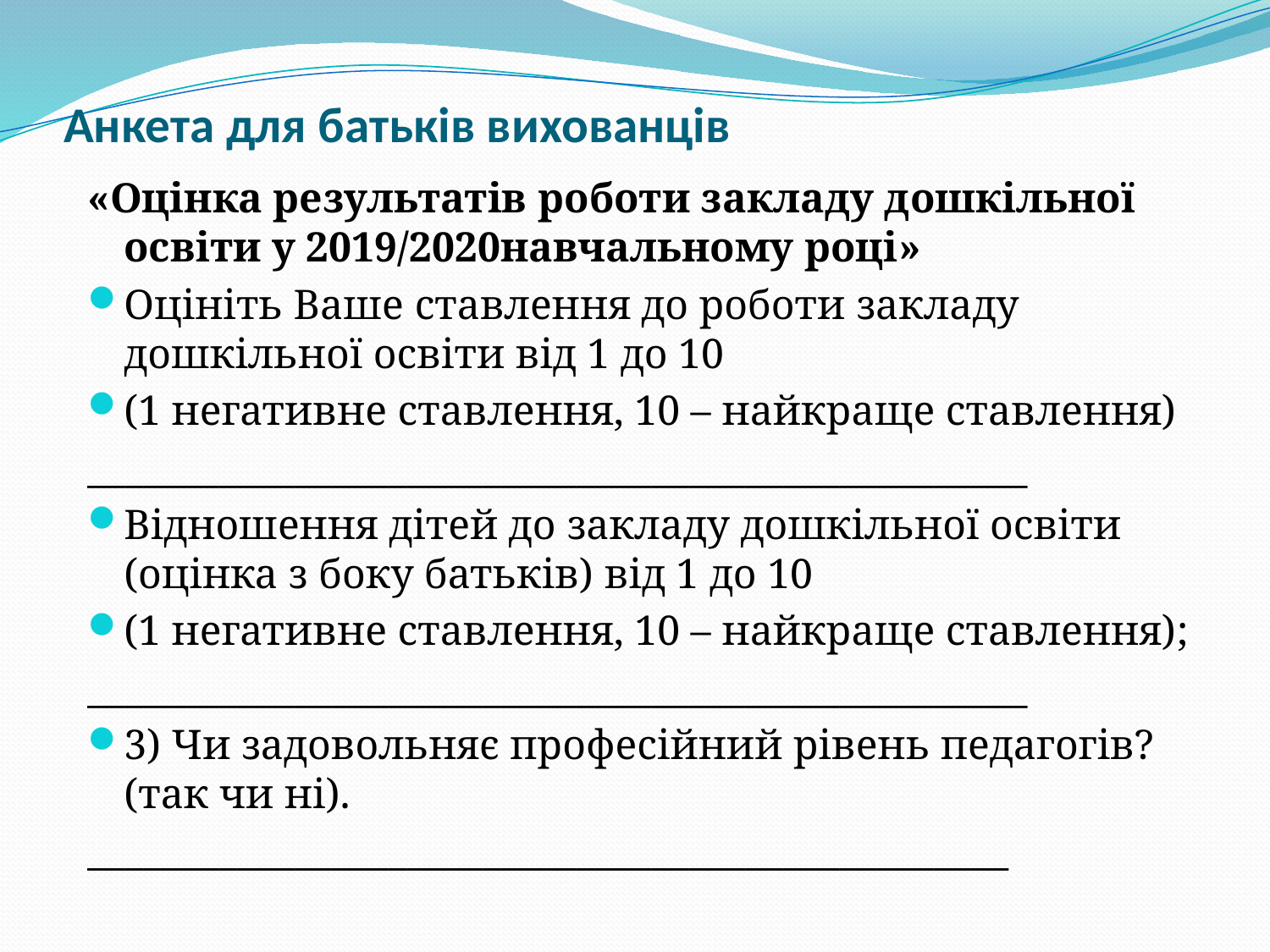

# Анкета для батьків вихованців
«Оцінка результатів роботи закладу дошкільної освіти у 2019/2020навчальному році»
Оцініть Ваше ставлення до роботи закладу дошкільної освіти від 1 до 10
(1 негативне ставлення, 10 – найкраще ставлення)
__________________________________________________
Відношення дітей до закладу дошкільної освіти (оцінка з боку батьків) від 1 до 10
(1 негативне ставлення, 10 – найкраще ставлення);
__________________________________________________
3) Чи задовольняє професійний рівень педагогів? (так чи ні).
_________________________________________________